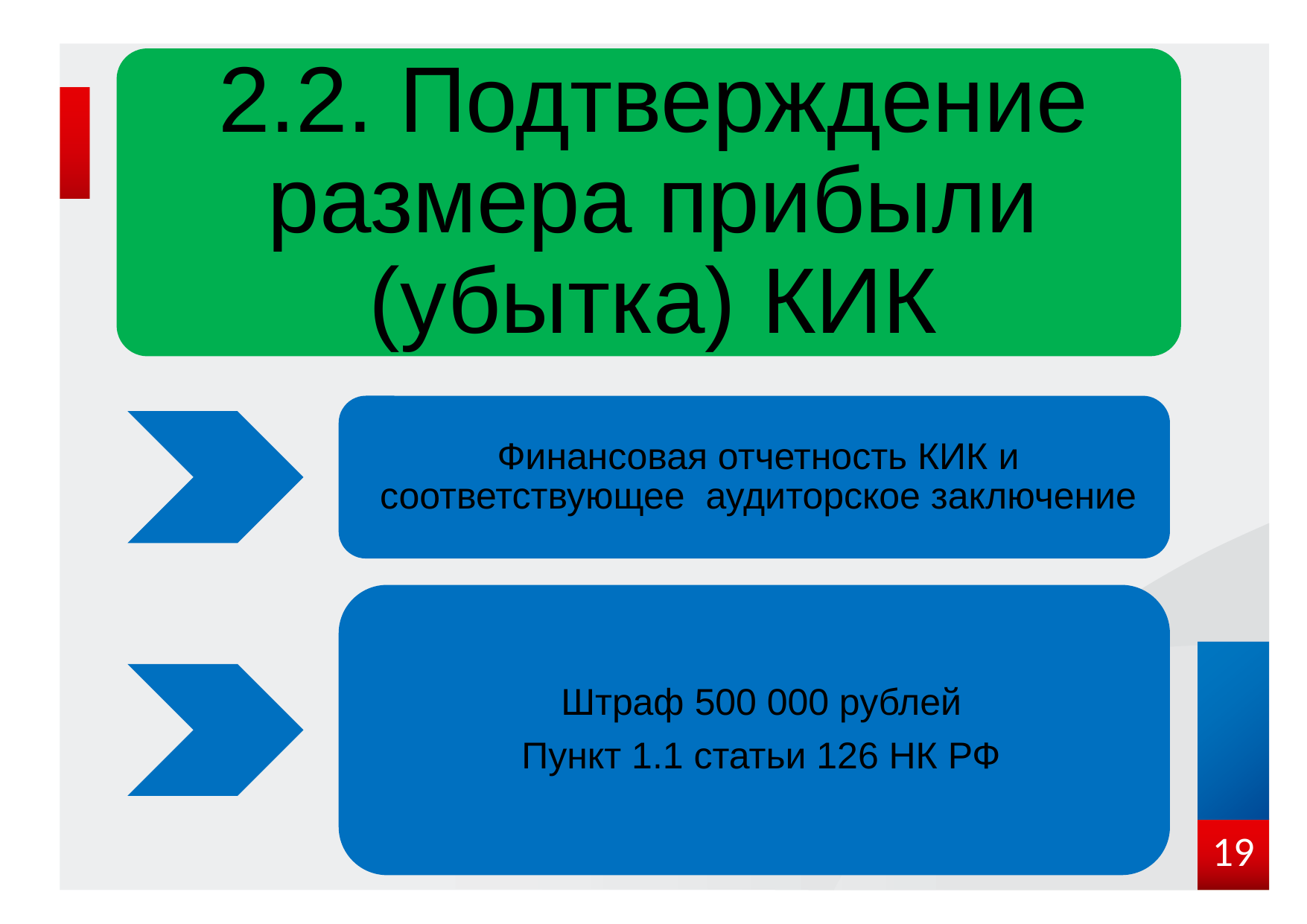

2.2. Подтверждение размера прибыли (убытка) КИК
Финансовая отчетность КИК и соответствующее  аудиторское заключение
Штраф 500 000 рублей
Пункт 1.1 статьи 126 НК РФ
19